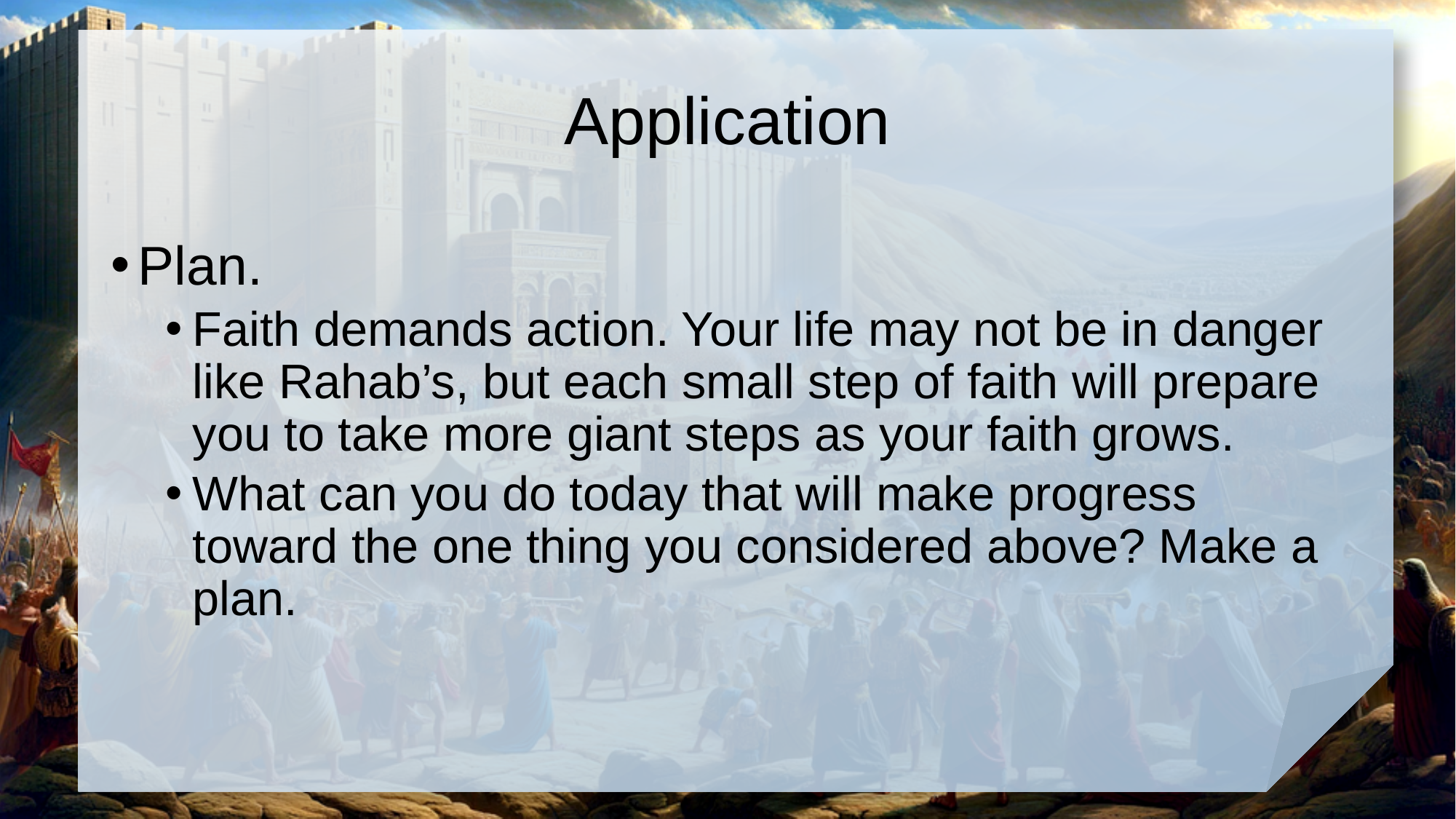

# Application
Plan.
Faith demands action. Your life may not be in danger like Rahab’s, but each small step of faith will prepare you to take more giant steps as your faith grows.
What can you do today that will make progress toward the one thing you considered above? Make a plan.